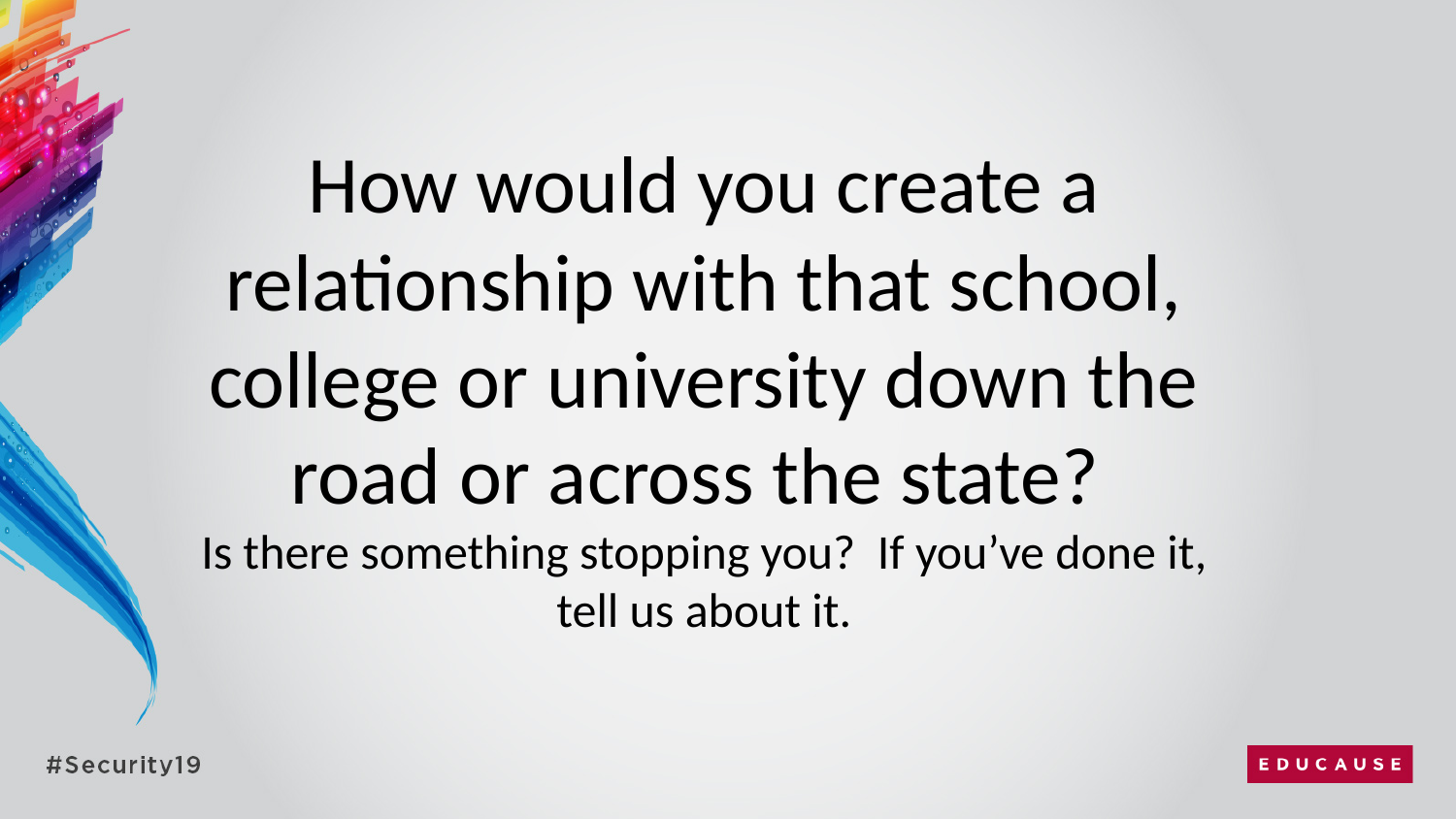

How would you create a relationship with that school, college or university down the road or across the state?
Is there something stopping you?  If you’ve done it, tell us about it.